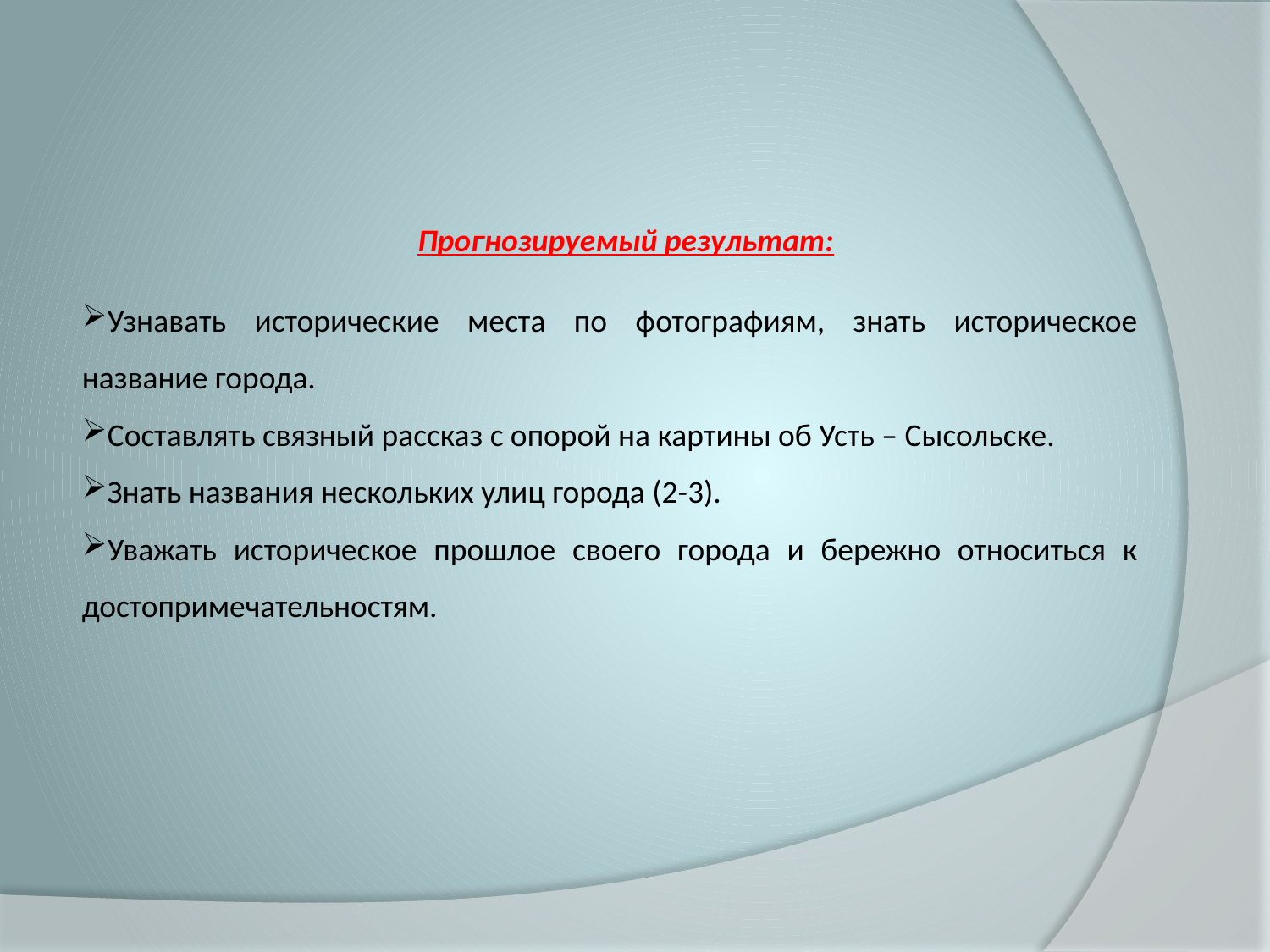

Прогнозируемый результат:

Узнавать исторические места по фотографиям, знать историческое название города.
Составлять связный рассказ с опорой на картины об Усть – Сысольске.
Знать названия нескольких улиц города (2-3).
Уважать историческое прошлое своего города и бережно относиться к достопримечательностям.